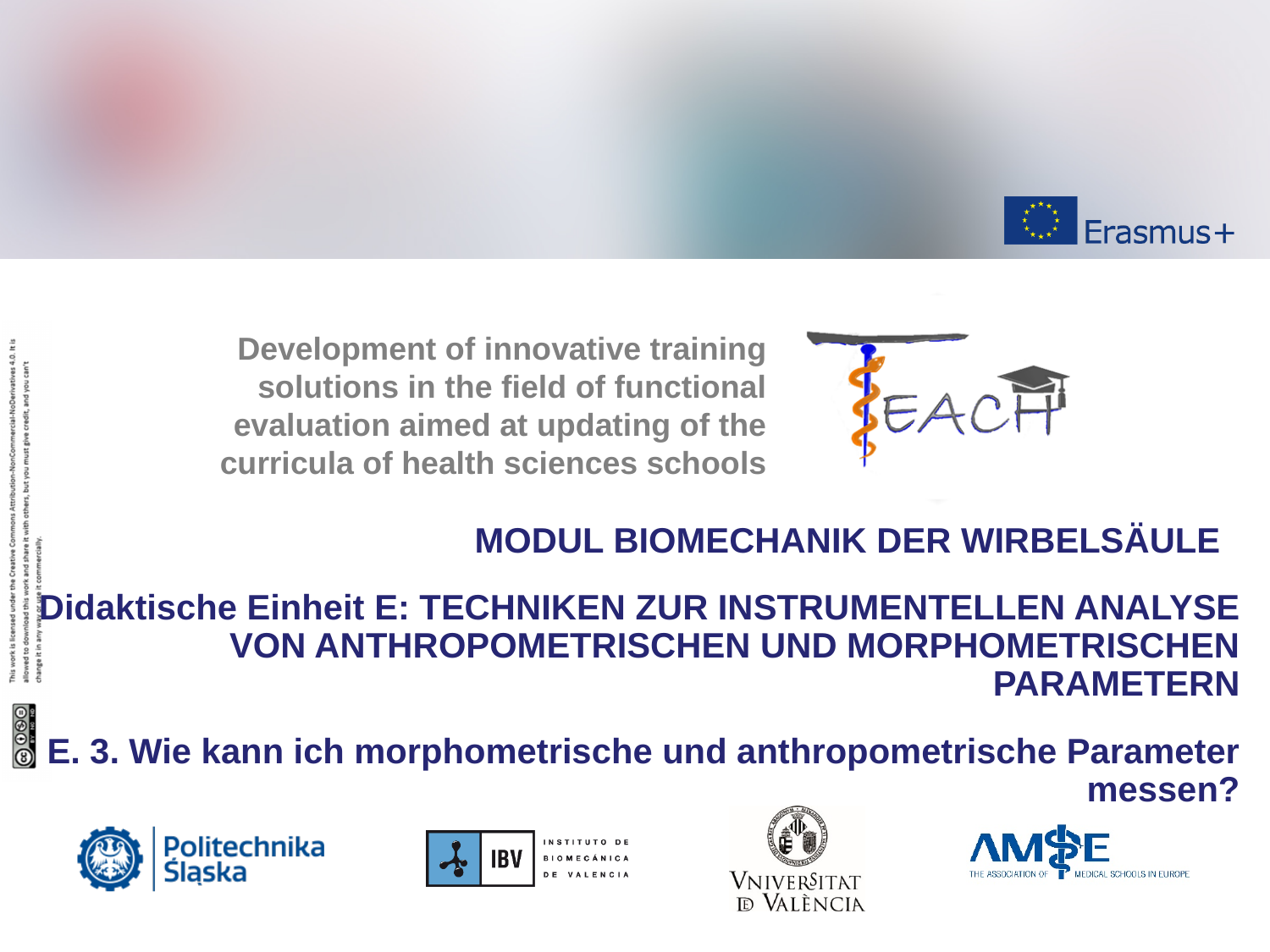

MODUL BIOMECHANIK DER WIRBELSÄULE
Didaktische Einheit E: TECHNIKEN ZUR INSTRUMENTELLEN ANALYSE VON ANTHROPOMETRISCHEN UND MORPHOMETRISCHEN PARAMETERN
E. 3. Wie kann ich morphometrische und anthropometrische Parameter messen?